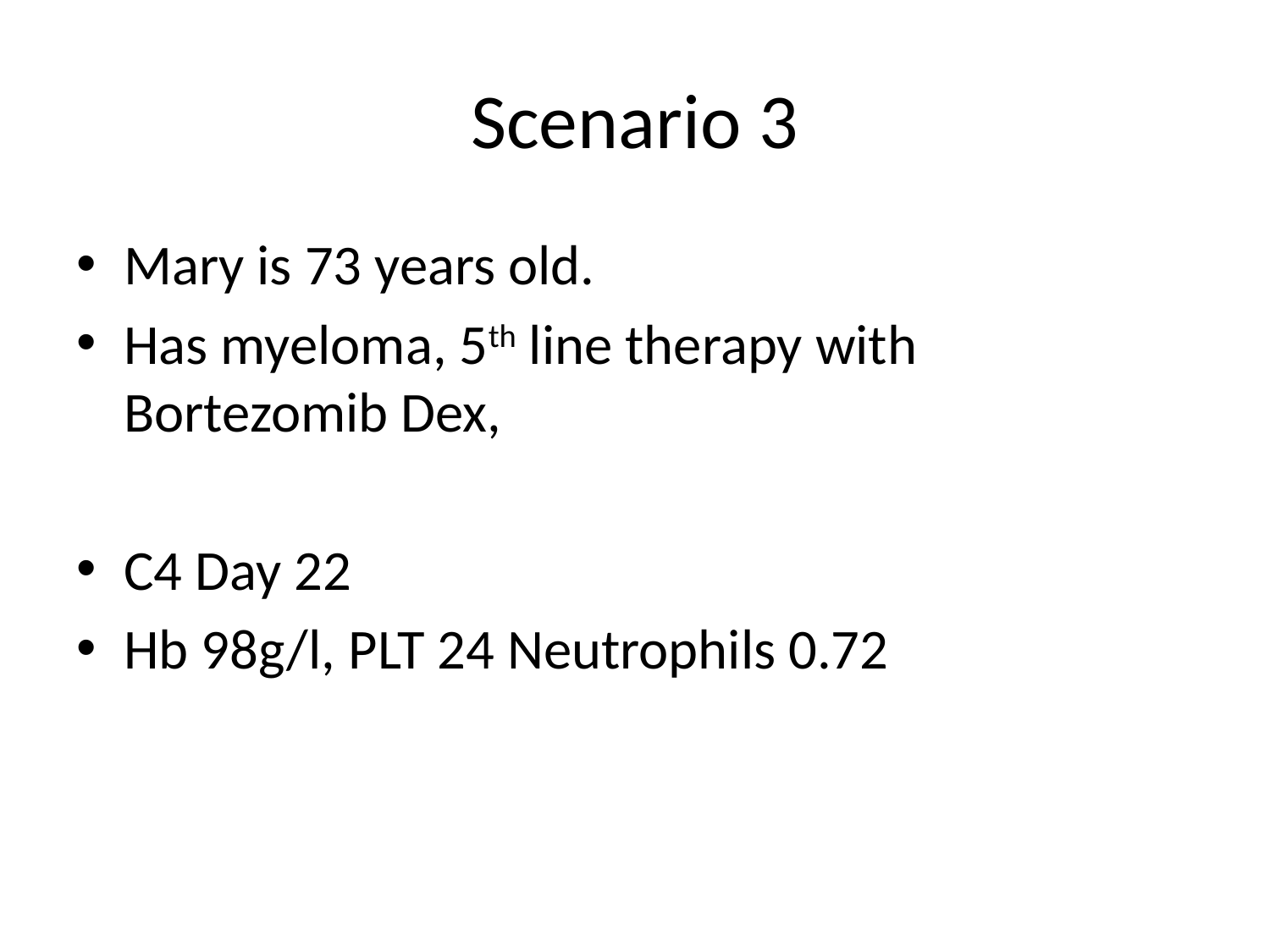

# Scenario 3
Mary is 73 years old.
Has myeloma, 5th line therapy with Bortezomib Dex,

C4 Day 22
Hb 98g/l, PLT 24 Neutrophils 0.72